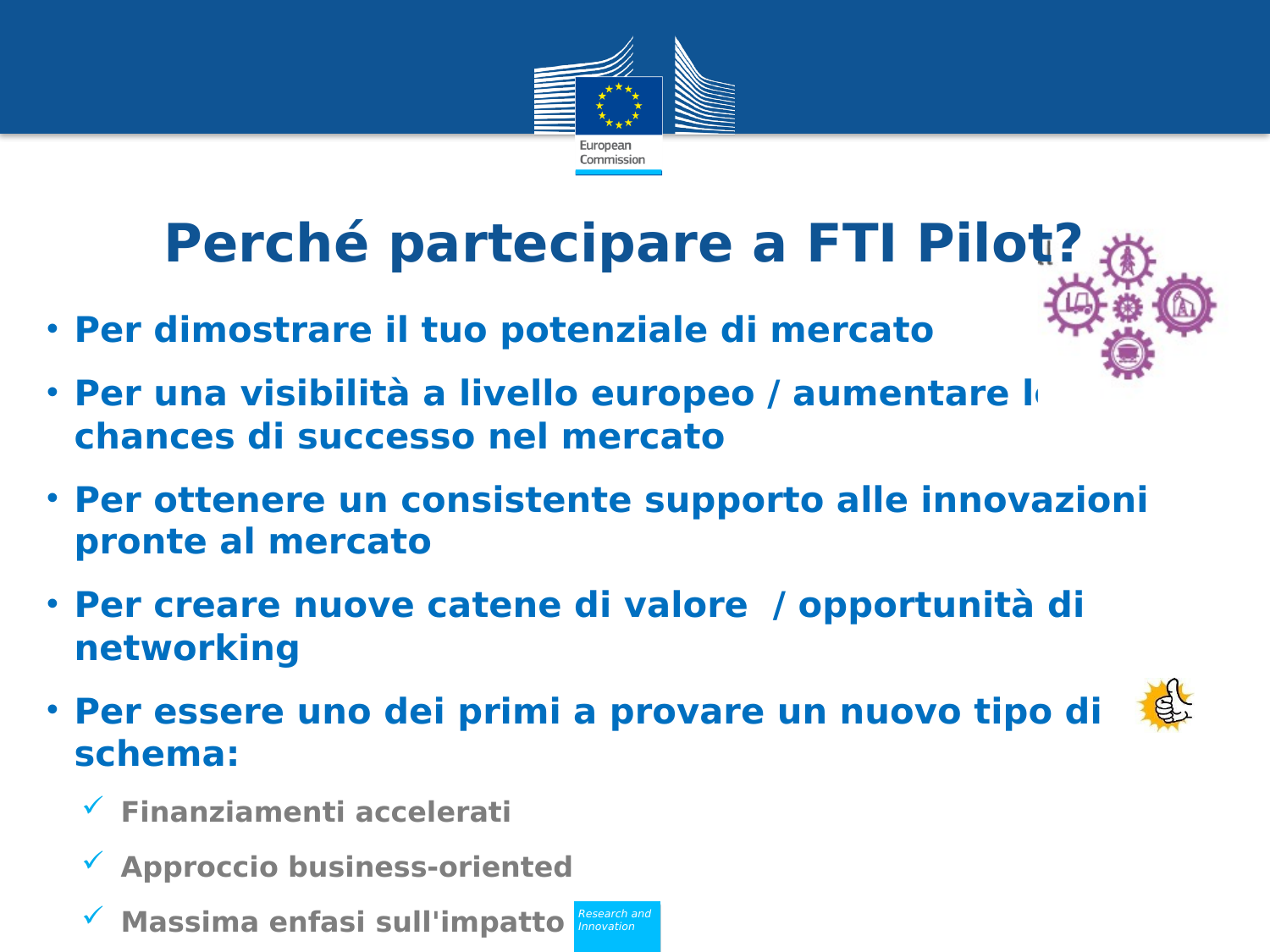

Perché partecipare a FTI Pilot?

Per dimostrare il tuo potenziale di mercato
Per una visibilità a livello europeo / aumentare le chances di successo nel mercato
Per ottenere un consistente supporto alle innovazioni pronte al mercato
Per creare nuove catene di valore  / opportunità di networking
Per essere uno dei primi a provare un nuovo tipo di schema:
Finanziamenti accelerati
Approccio business-oriented
Massima enfasi sull'impatto